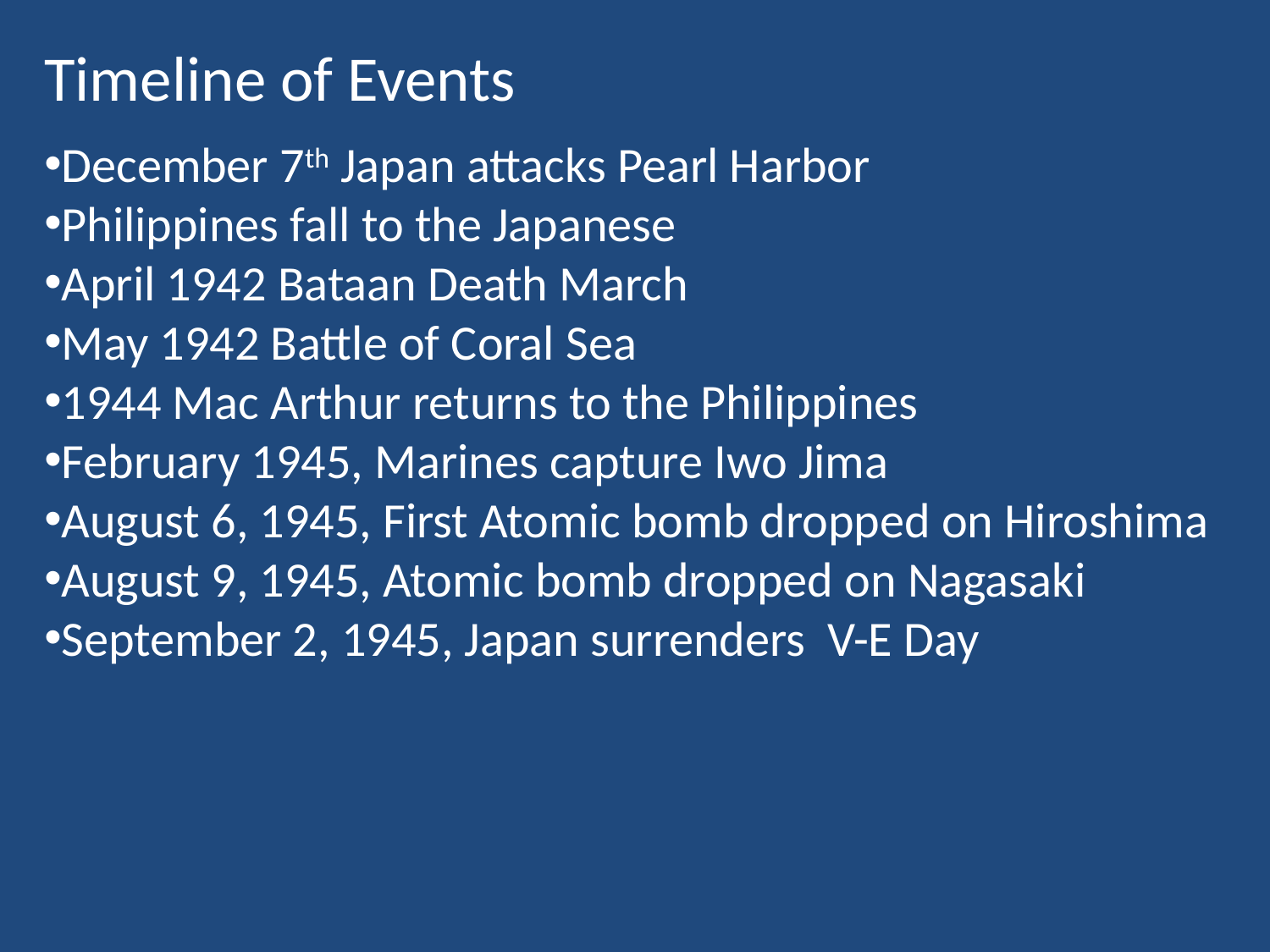

Timeline of Events
December 7th Japan attacks Pearl Harbor
Philippines fall to the Japanese
April 1942 Bataan Death March
May 1942 Battle of Coral Sea
1944 Mac Arthur returns to the Philippines
February 1945, Marines capture Iwo Jima
August 6, 1945, First Atomic bomb dropped on Hiroshima
August 9, 1945, Atomic bomb dropped on Nagasaki
September 2, 1945, Japan surrenders  V-E Day